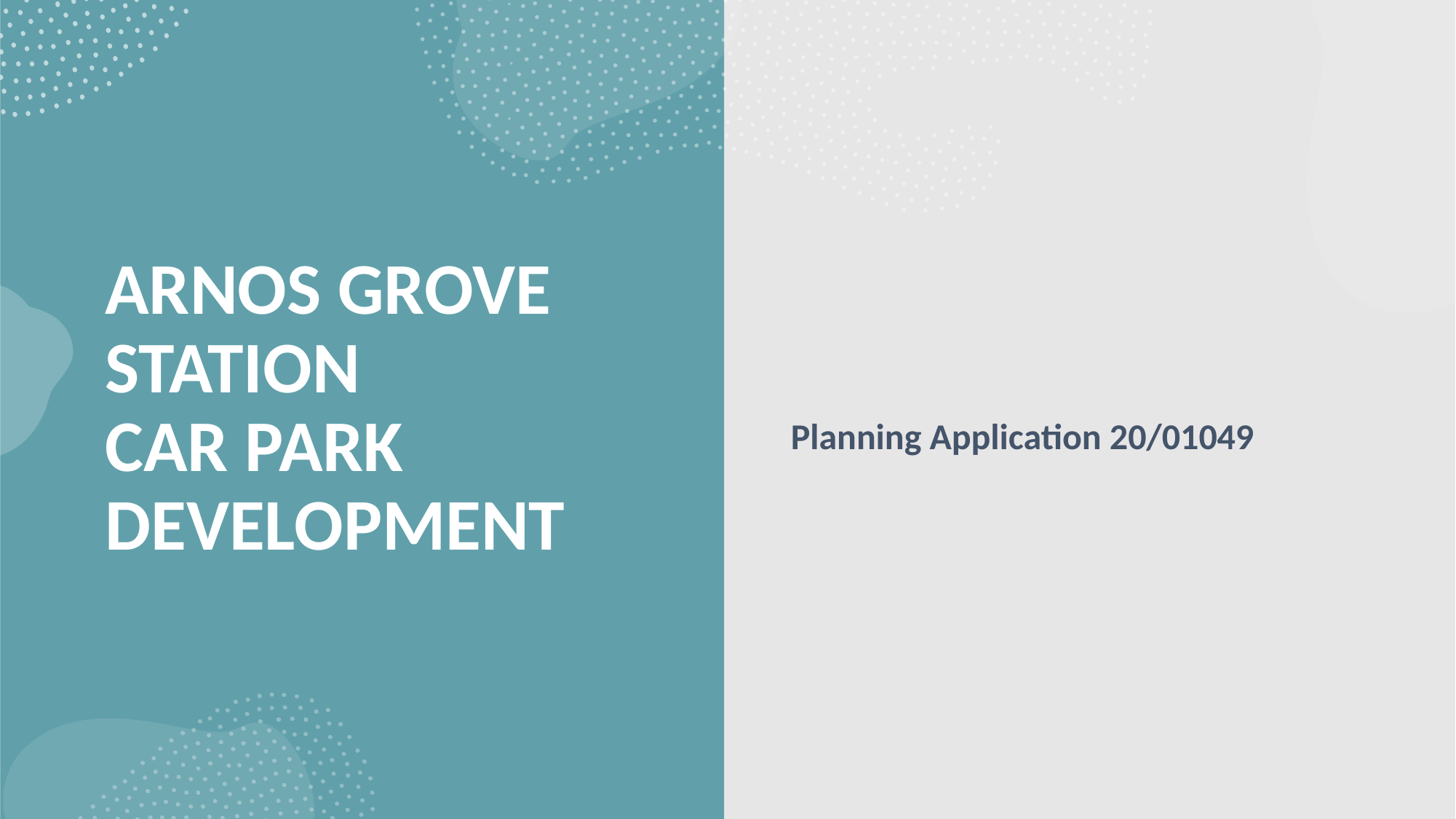

# ARNOS GROVE STATION CAR PARK DEVELOPMENT

Planning Application 20/01049